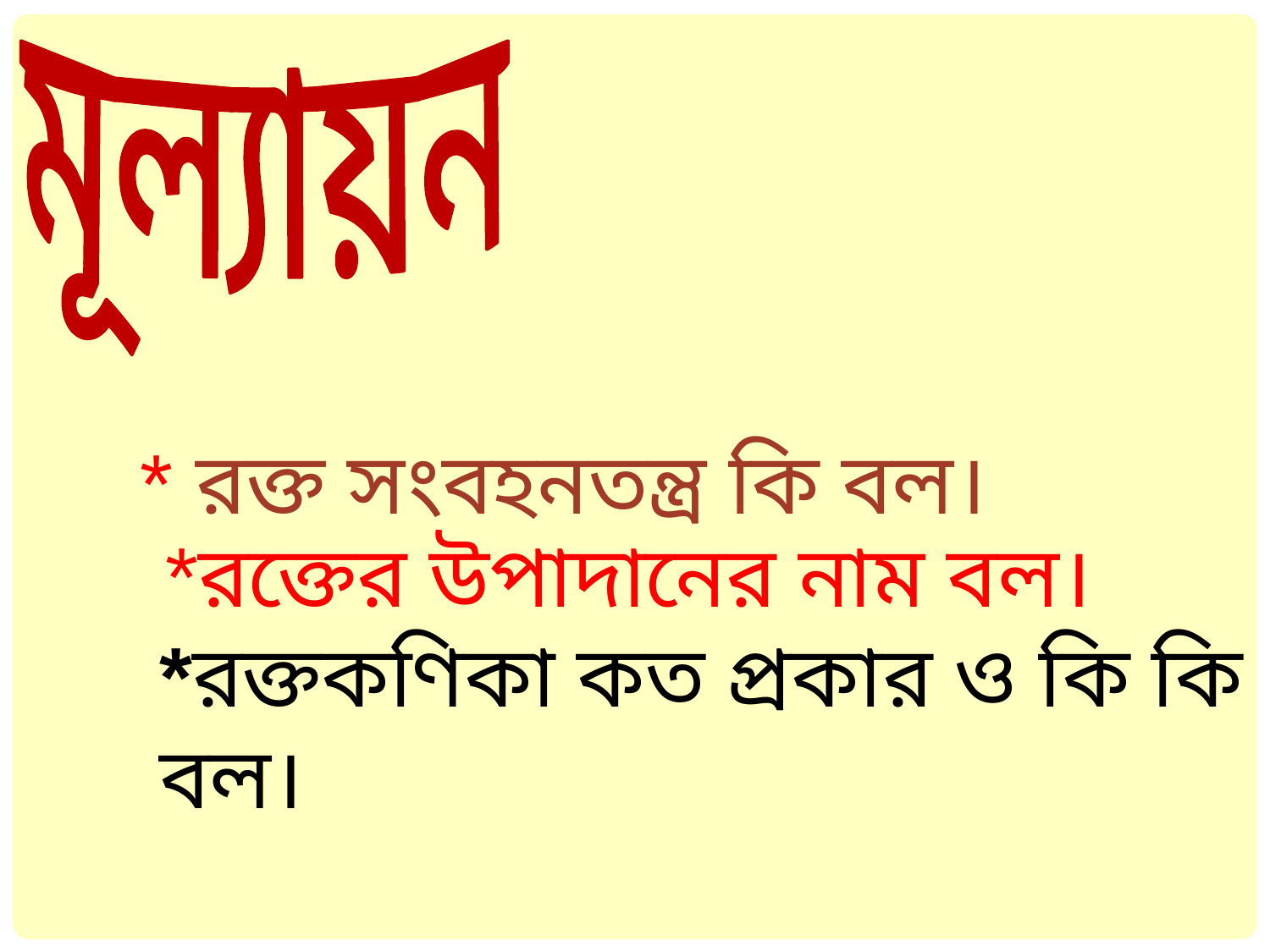

মূল্যায়ন
   * রক্ত সংবহনতন্ত্র কি বল।
 *রক্তের উপাদানের নাম বল।
*রক্তকণিকা কত প্রকার ও কি কি বল।